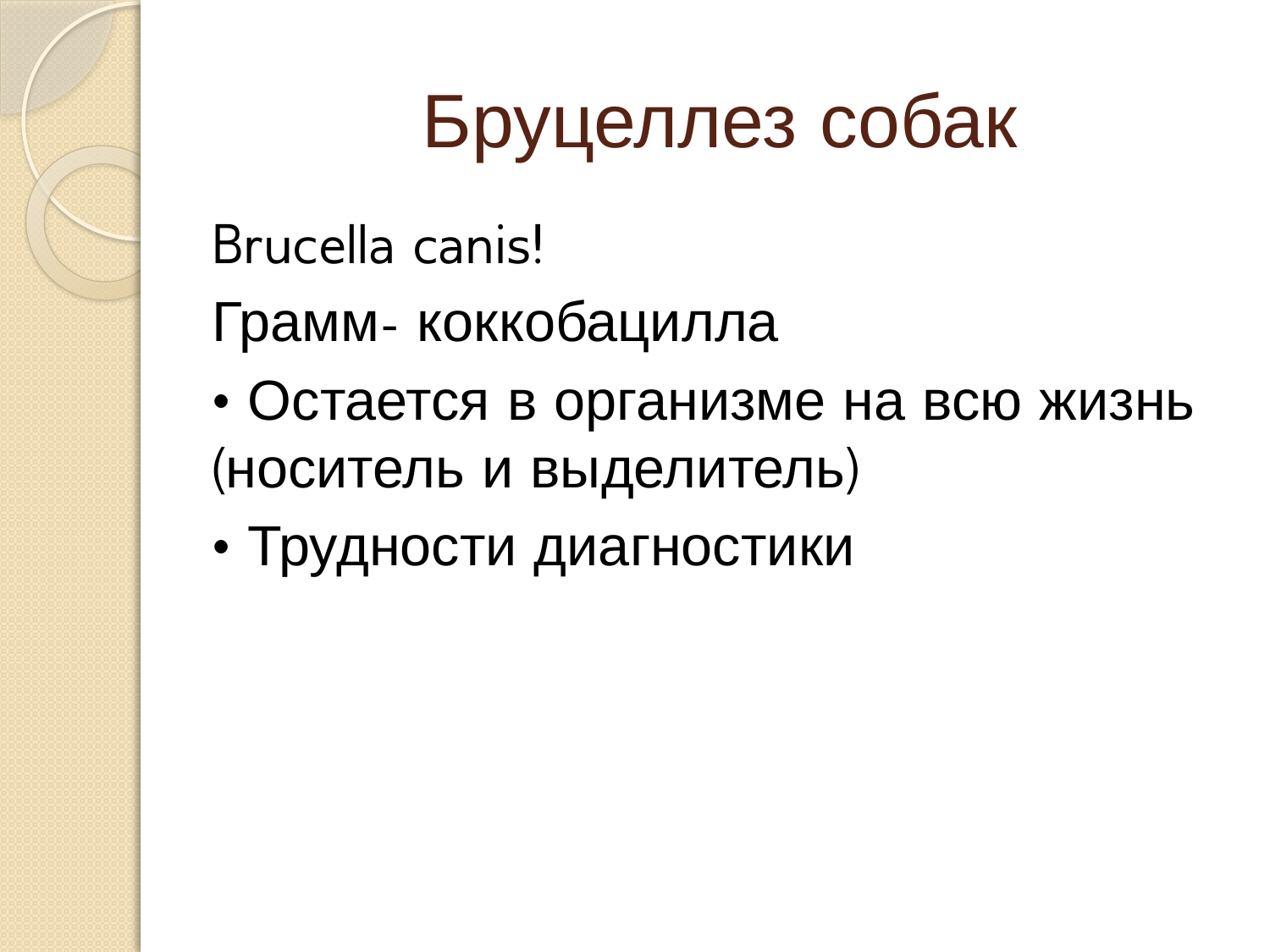

# Бруцеллез собак
Brucella canis!
Грамм- коккобацилла
• Остается в организме на всю жизнь (носитель и выделитель)
• Трудности диагностики